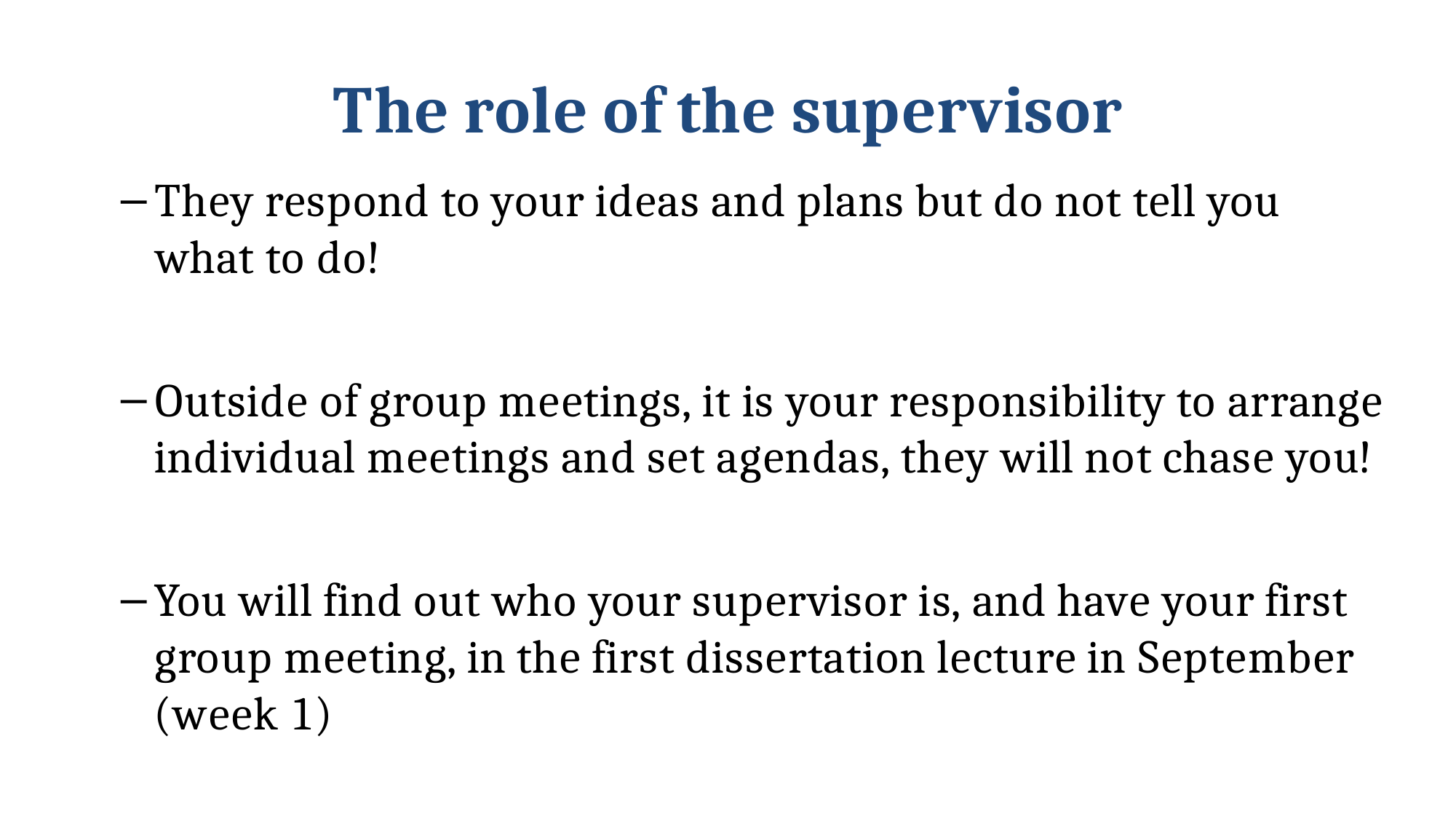

# The role of the supervisor
They respond to your ideas and plans but do not tell you what to do!

Outside of group meetings, it is your responsibility to arrange individual meetings and set agendas, they will not chase you!

You will find out who your supervisor is, and have your first group meeting, in the first dissertation lecture in September (week 1)